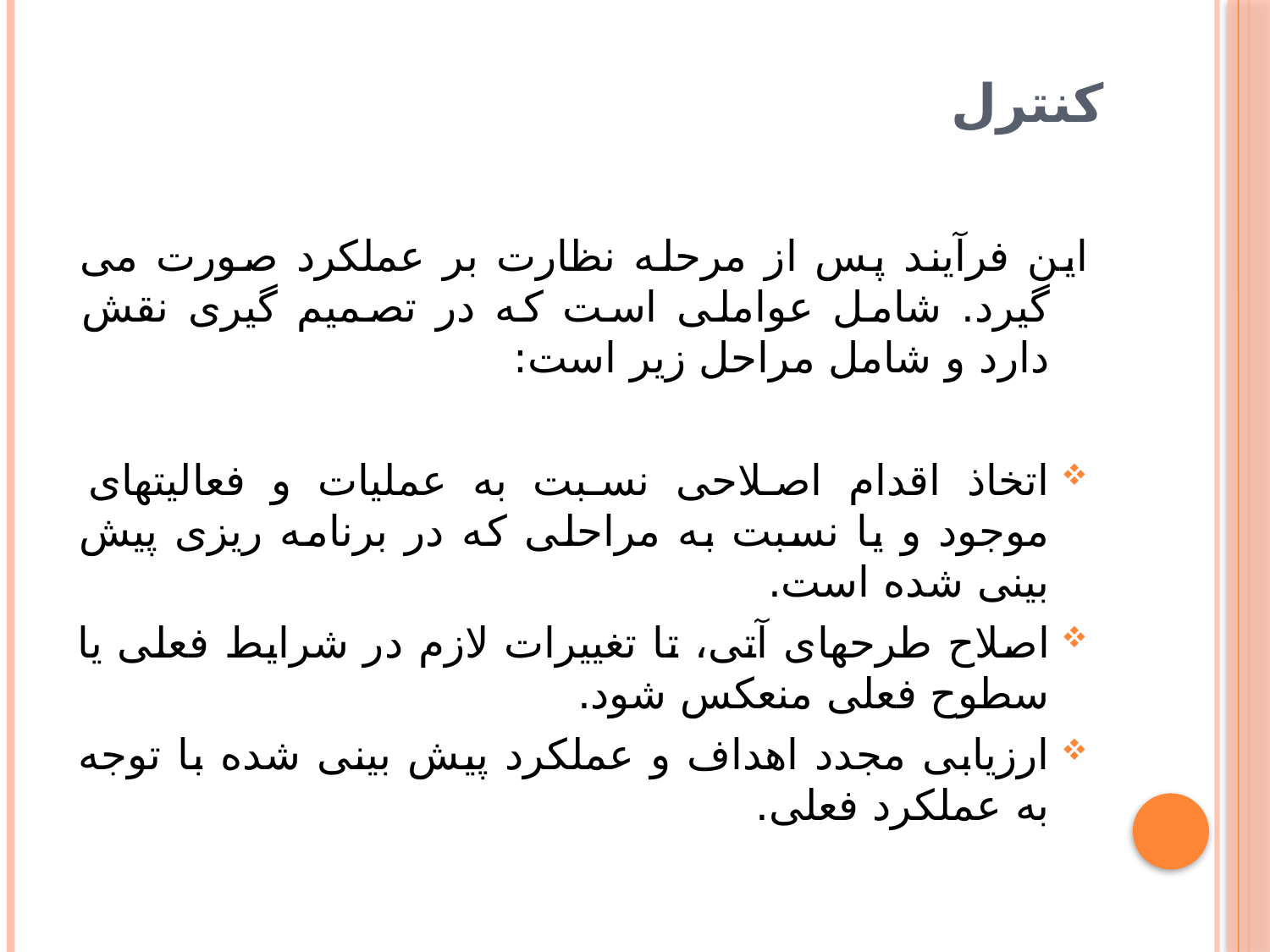

# کنترل
این فرآیند پس از مرحله نظارت بر عملکرد صورت می گیرد. شامل عواملی است که در تصمیم گیری نقش دارد و شامل مراحل زیر است:

اتخاذ اقدام اصلاحی نسبت به عملیات و فعالیتهای موجود و یا نسبت به مراحلی که در برنامه ریزی پیش بینی شده است.
اصلاح طرحهای آتی، تا تغییرات لازم در شرایط فعلی یا سطوح فعلی منعکس شود.
ارزیابی مجدد اهداف و عملکرد پیش بینی شده با توجه به عملکرد فعلی.